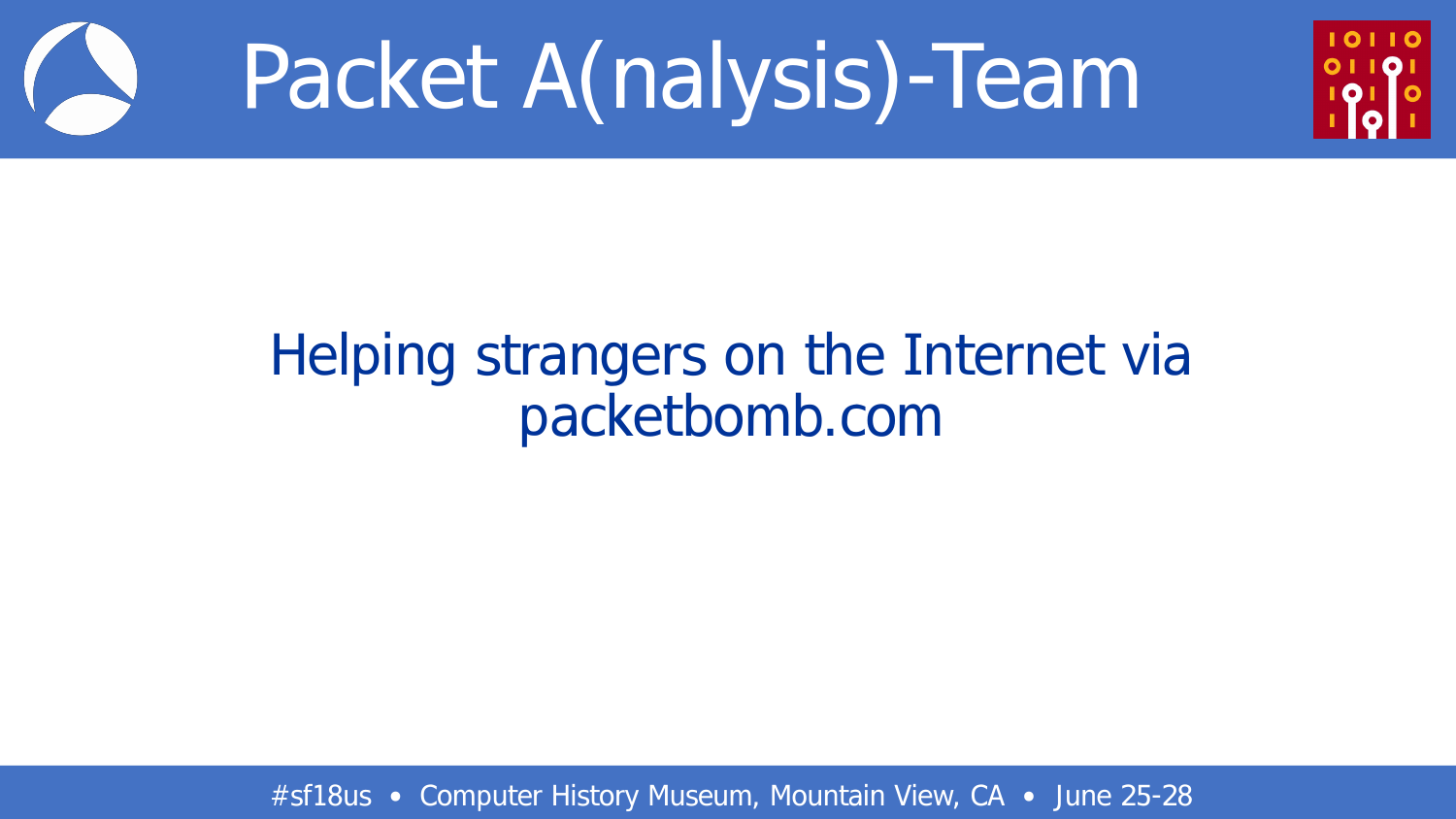

# Packet A(nalysis)-Team

Helping strangers on the Internet via packetbomb.com